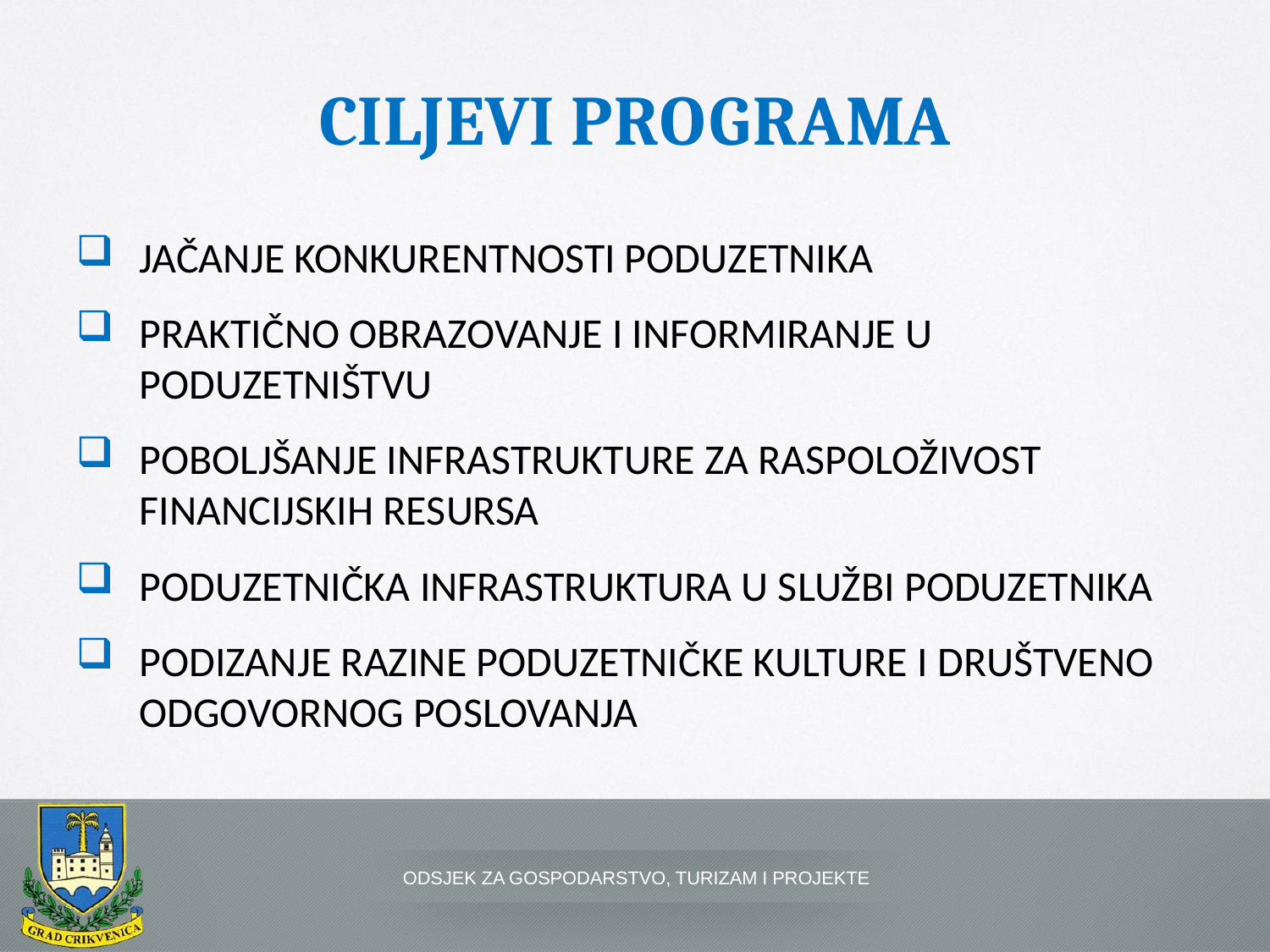

# CILJEVI PROGRAMA
JAČANJE KONKURENTNOSTI PODUZETNIKA
PRAKTIČNO OBRAZOVANJE I INFORMIRANJE U PODUZETNIŠTVU
POBOLJŠANJE INFRASTRUKTURE ZA RASPOLOŽIVOST FINANCIJSKIH RESURSA
PODUZETNIČKA INFRASTRUKTURA U SLUŽBI PODUZETNIKA
PODIZANJE RAZINE PODUZETNIČKE KULTURE I DRUŠTVENO ODGOVORNOG POSLOVANJA